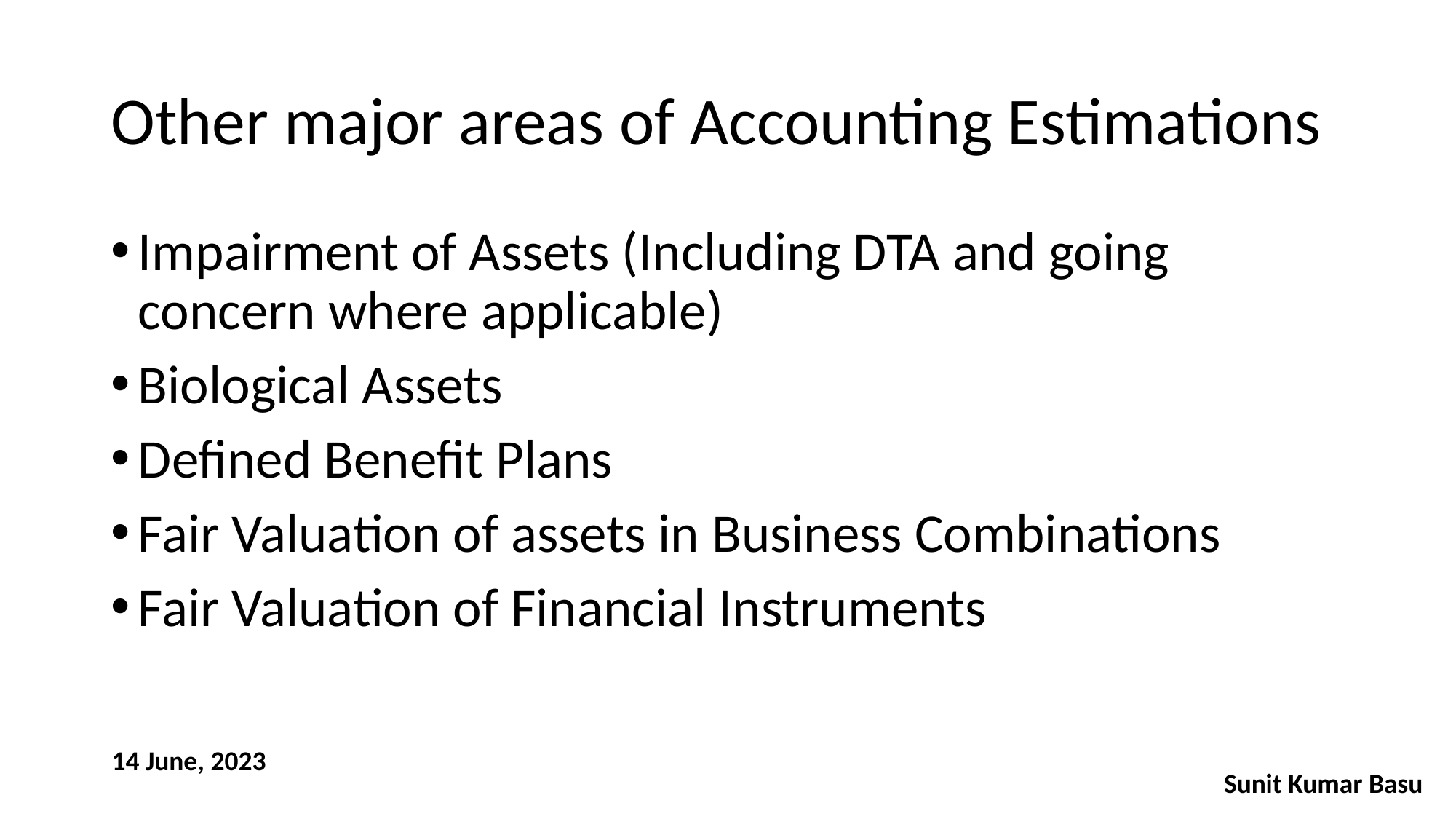

# Other major areas of Accounting Estimations
Impairment of Assets (Including DTA and going concern where applicable)
Biological Assets
Defined Benefit Plans
Fair Valuation of assets in Business Combinations
Fair Valuation of Financial Instruments

14 June, 2023

Sunit Kumar Basu